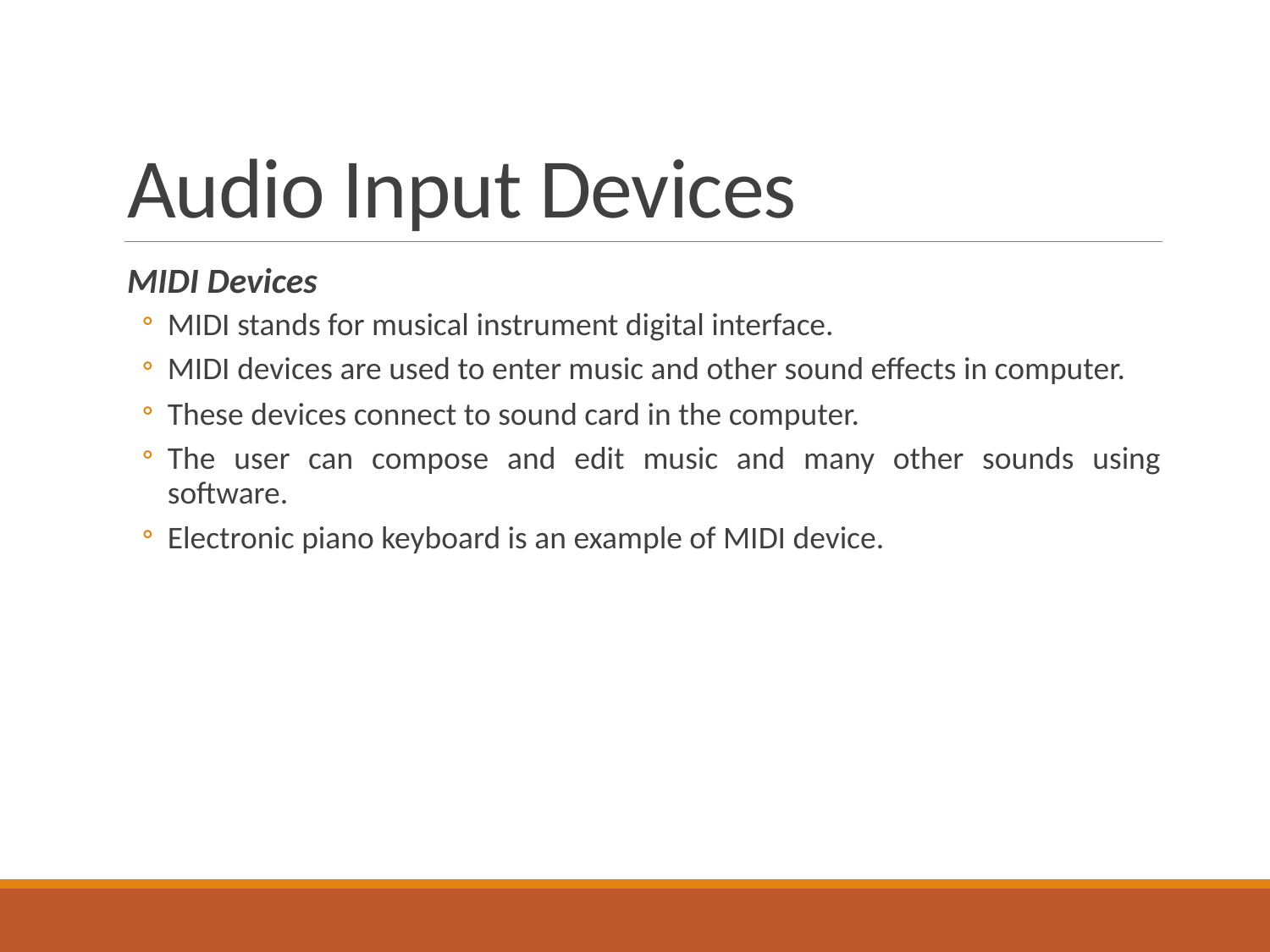

# Audio Input Devices
MIDI Devices
MIDI stands for musical instrument digital interface.
MIDI devices are used to enter music and other sound effects in computer.
These devices connect to sound card in the computer.
The user can compose and edit music and many other sounds using software.
Electronic piano keyboard is an example of MIDI device.